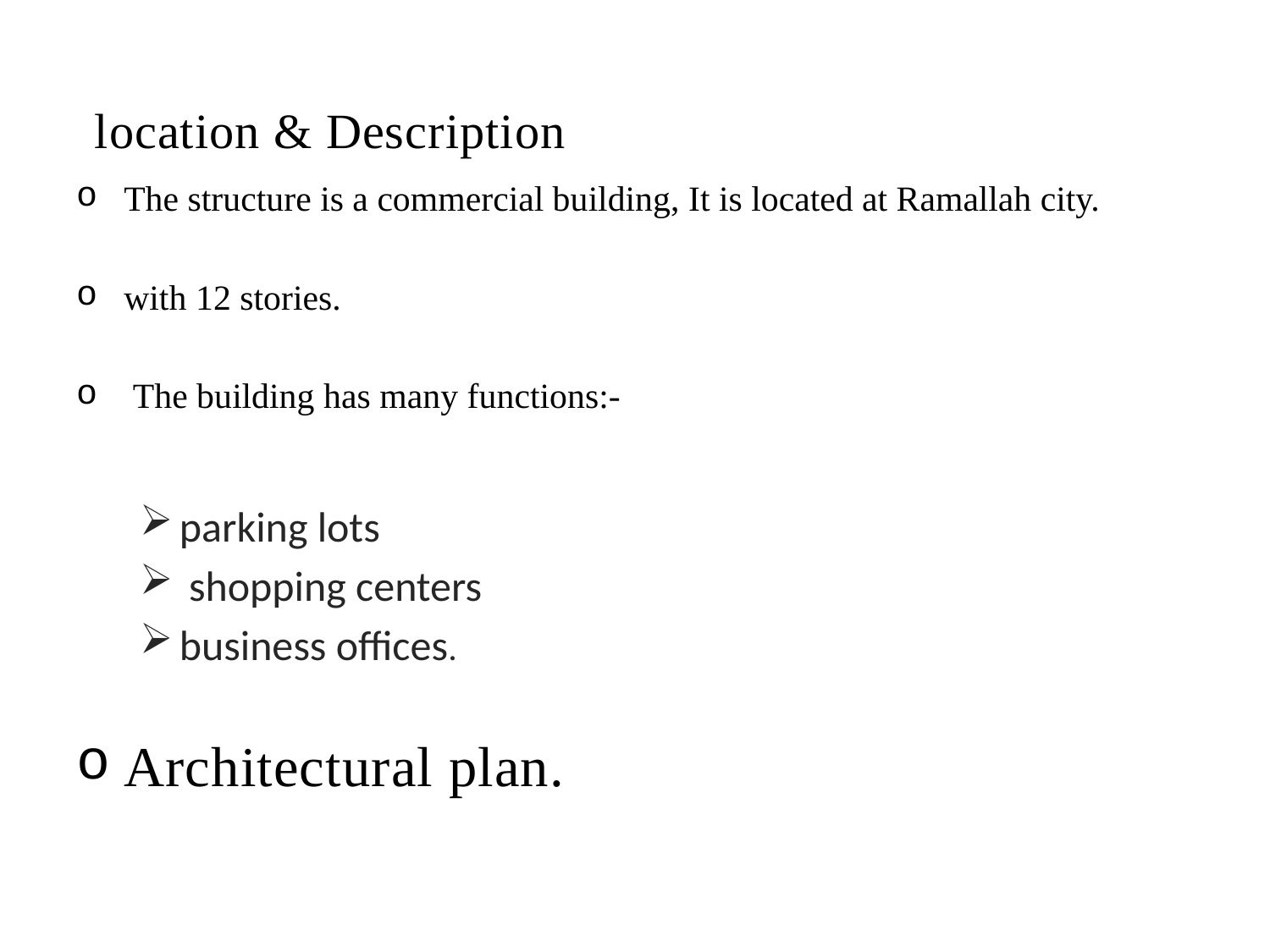

# location & Description
The structure is a commercial building, It is located at Ramallah city.

with 12 stories.

 The building has many functions:-

parking lots
 shopping centers
business offices.

Architectural plan.